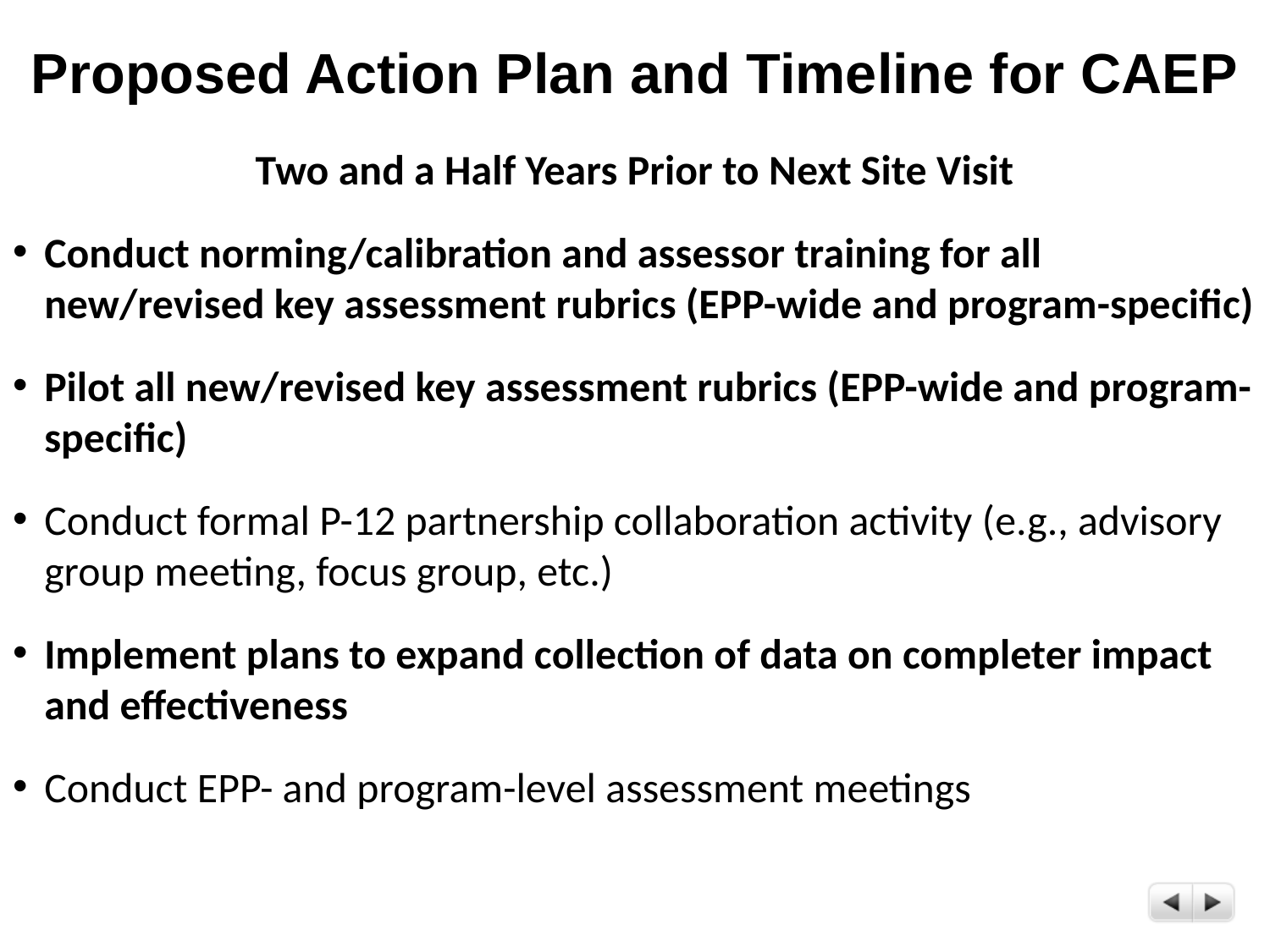

# Proposed Action Plan and Timeline for CAEP
Two and a Half Years Prior to Next Site Visit
Conduct norming/calibration and assessor training for all new/revised key assessment rubrics (EPP-wide and program-specific)
Pilot all new/revised key assessment rubrics (EPP-wide and program-specific)
Conduct formal P-12 partnership collaboration activity (e.g., advisory group meeting, focus group, etc.)
Implement plans to expand collection of data on completer impact and effectiveness
Conduct EPP- and program-level assessment meetings